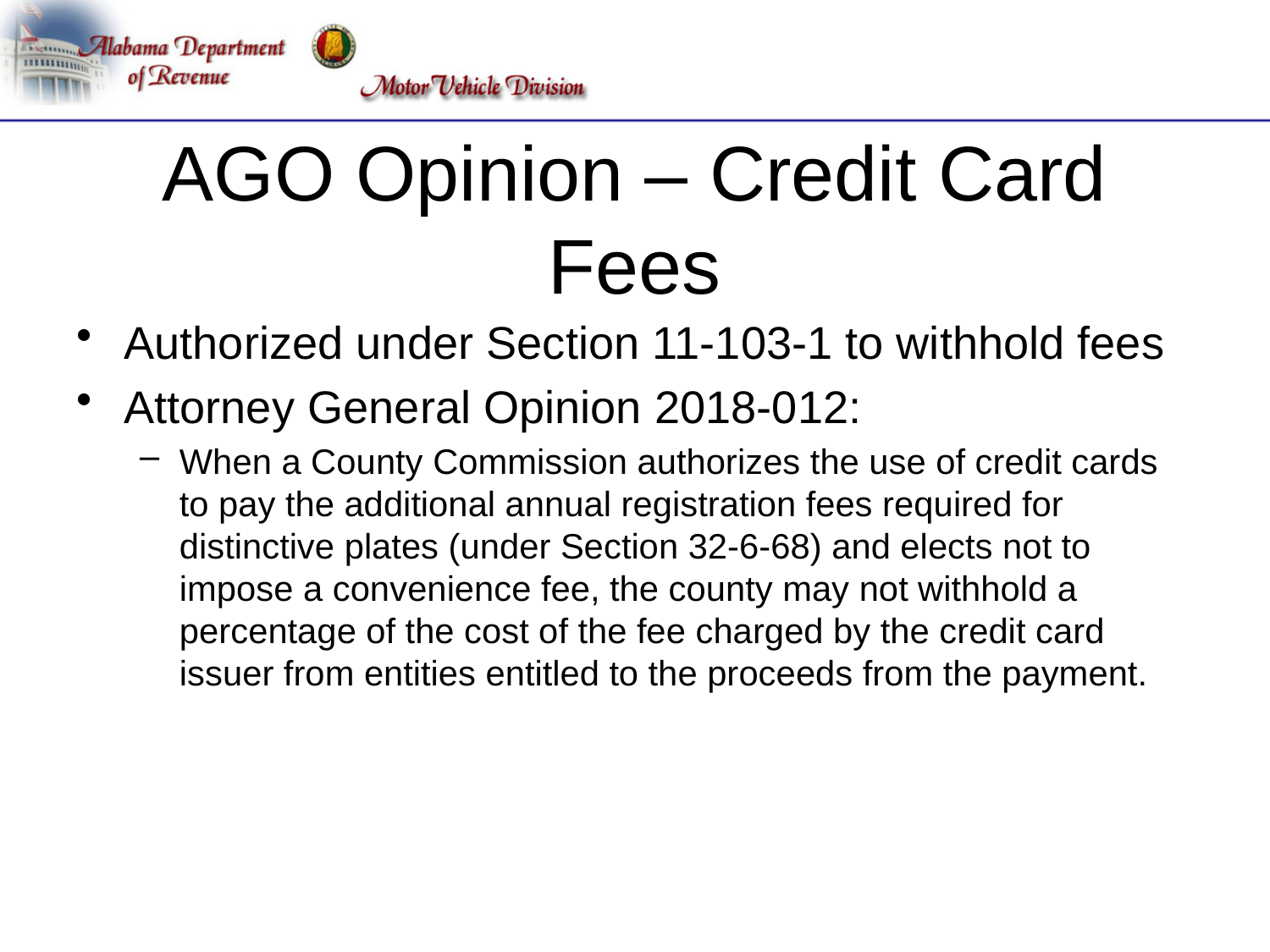

# AGO Opinion – Credit Card Fees
Authorized under Section 11-103-1 to withhold fees
Attorney General Opinion 2018-012:
When a County Commission authorizes the use of credit cards to pay the additional annual registration fees required for distinctive plates (under Section 32-6-68) and elects not to impose a convenience fee, the county may not withhold a percentage of the cost of the fee charged by the credit card issuer from entities entitled to the proceeds from the payment.